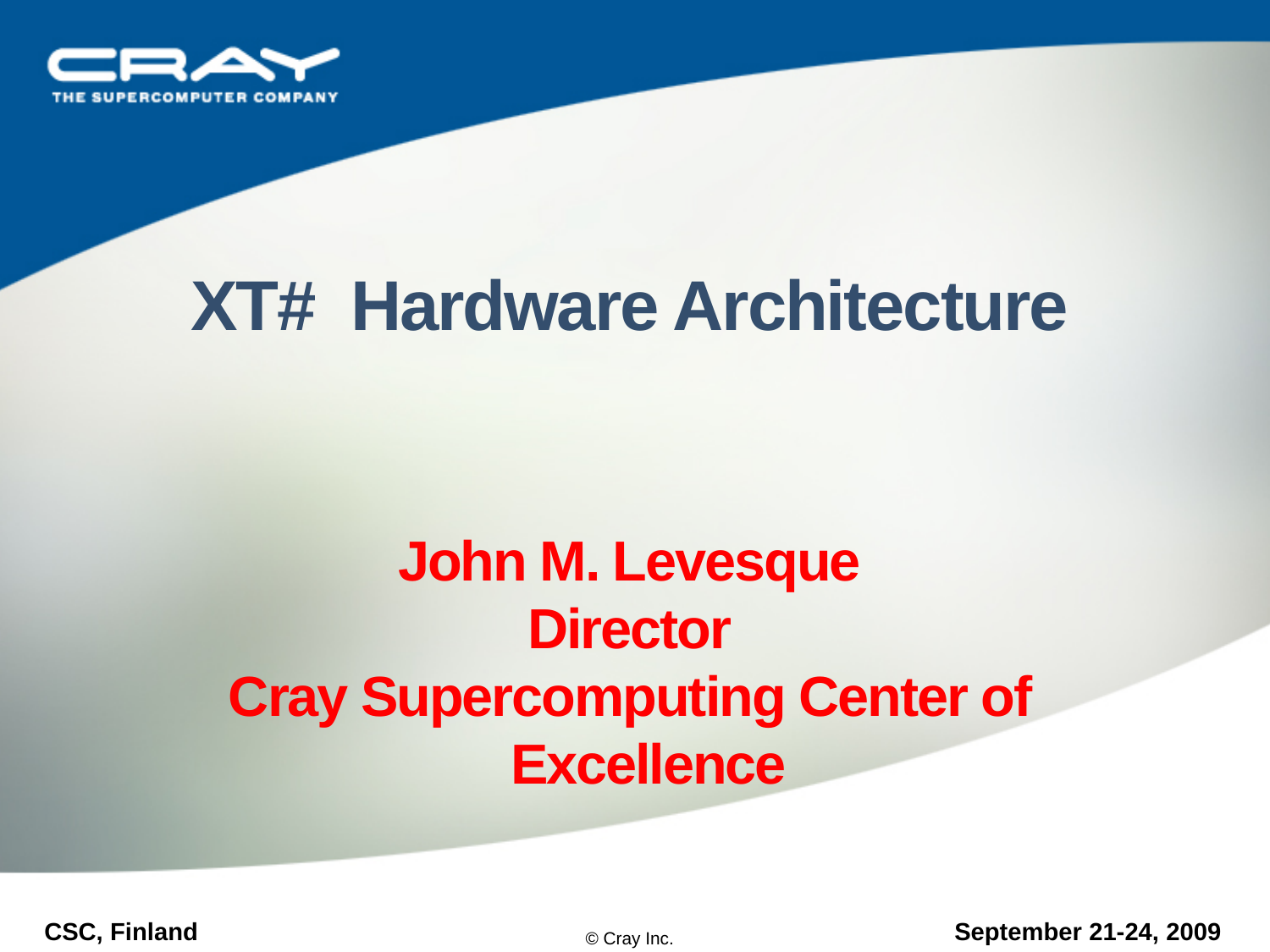

# XT#  Hardware Architecture
John M. Levesque
Director
Cray Supercomputing Center of Excellence
CSC, Finland
© Cray Inc.
September 21-24, 2009